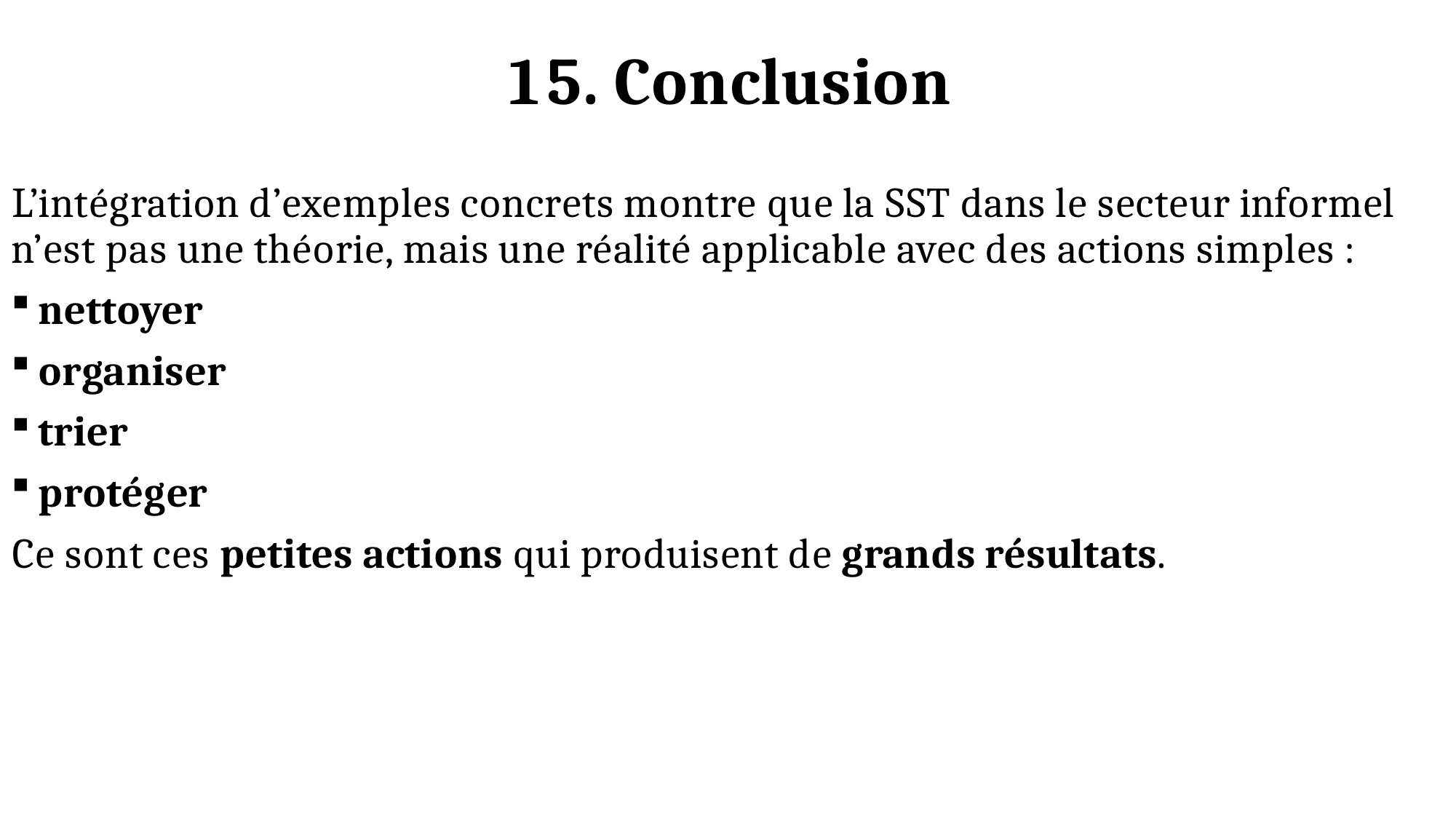

# 15. Conclusion
L’intégration d’exemples concrets montre que la SST dans le secteur informel n’est pas une théorie, mais une réalité applicable avec des actions simples :
nettoyer
organiser
trier
protéger
Ce sont ces petites actions qui produisent de grands résultats.